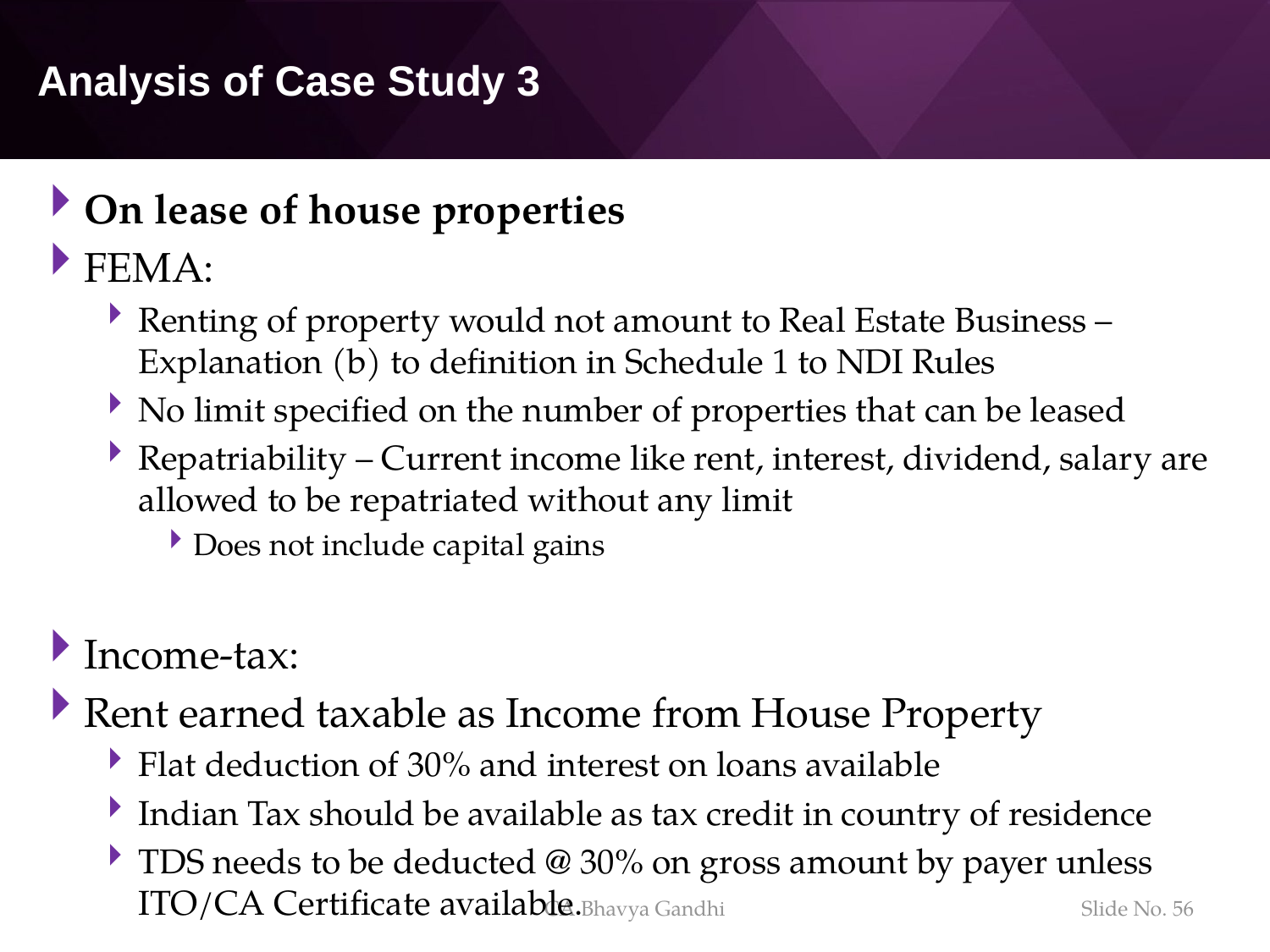

# Analysis of Case Study 3
On lease of house properties
FEMA:
Renting of property would not amount to Real Estate Business – Explanation (b) to definition in Schedule 1 to NDI Rules
No limit specified on the number of properties that can be leased
Repatriability – Current income like rent, interest, dividend, salary are allowed to be repatriated without any limit
Does not include capital gains

Income-tax:
Rent earned taxable as Income from House Property
Flat deduction of 30% and interest on loans available
Indian Tax should be available as tax credit in country of residence
TDS needs to be deducted @ 30% on gross amount by payer unless ITO/CA Certificate available.

CA Bhavya Gandhi
Slide No. 56